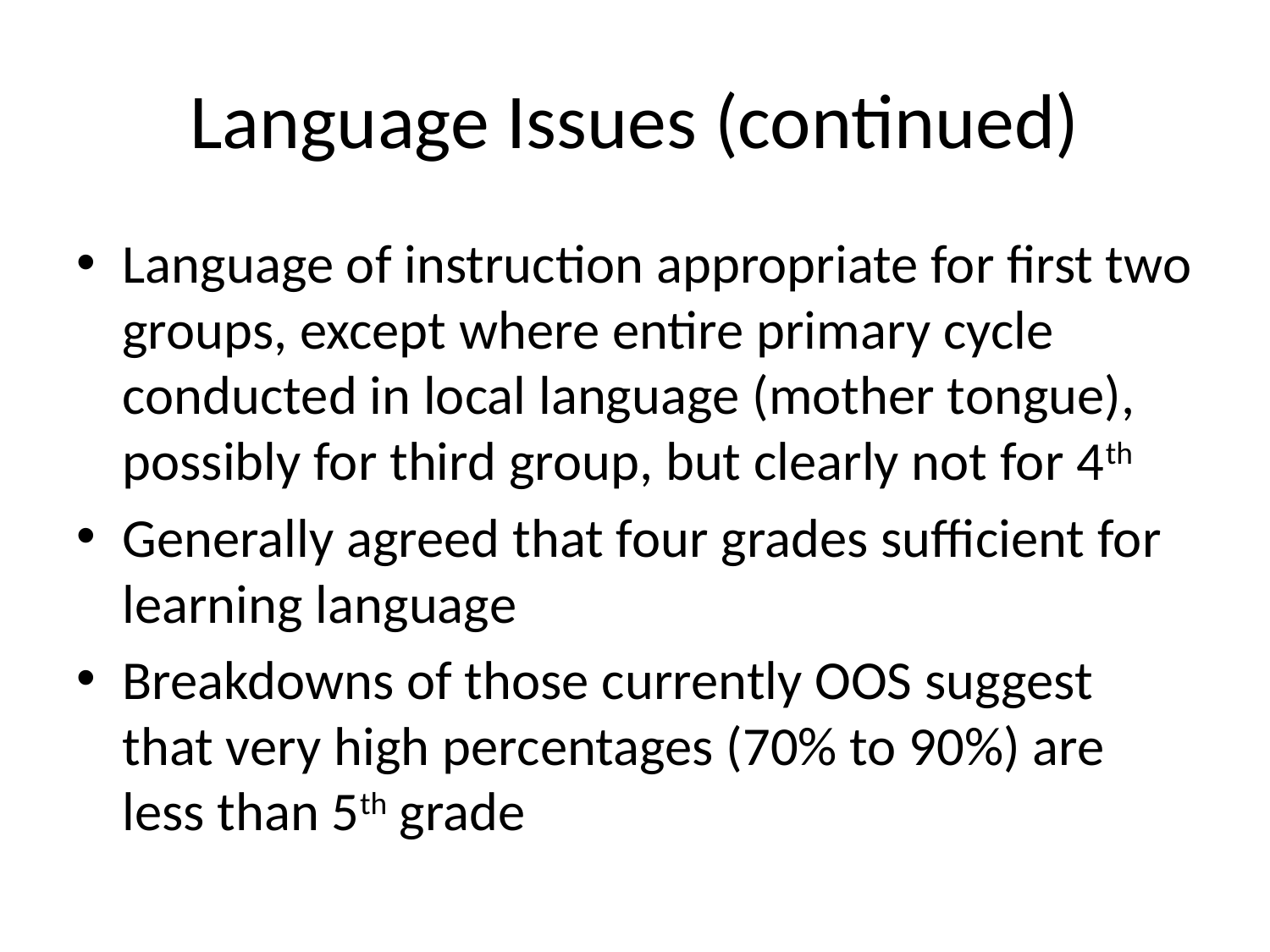

# Language Issues (continued)
Language of instruction appropriate for first two groups, except where entire primary cycle conducted in local language (mother tongue), possibly for third group, but clearly not for 4th
Generally agreed that four grades sufficient for learning language
Breakdowns of those currently OOS suggest that very high percentages (70% to 90%) are less than 5th grade